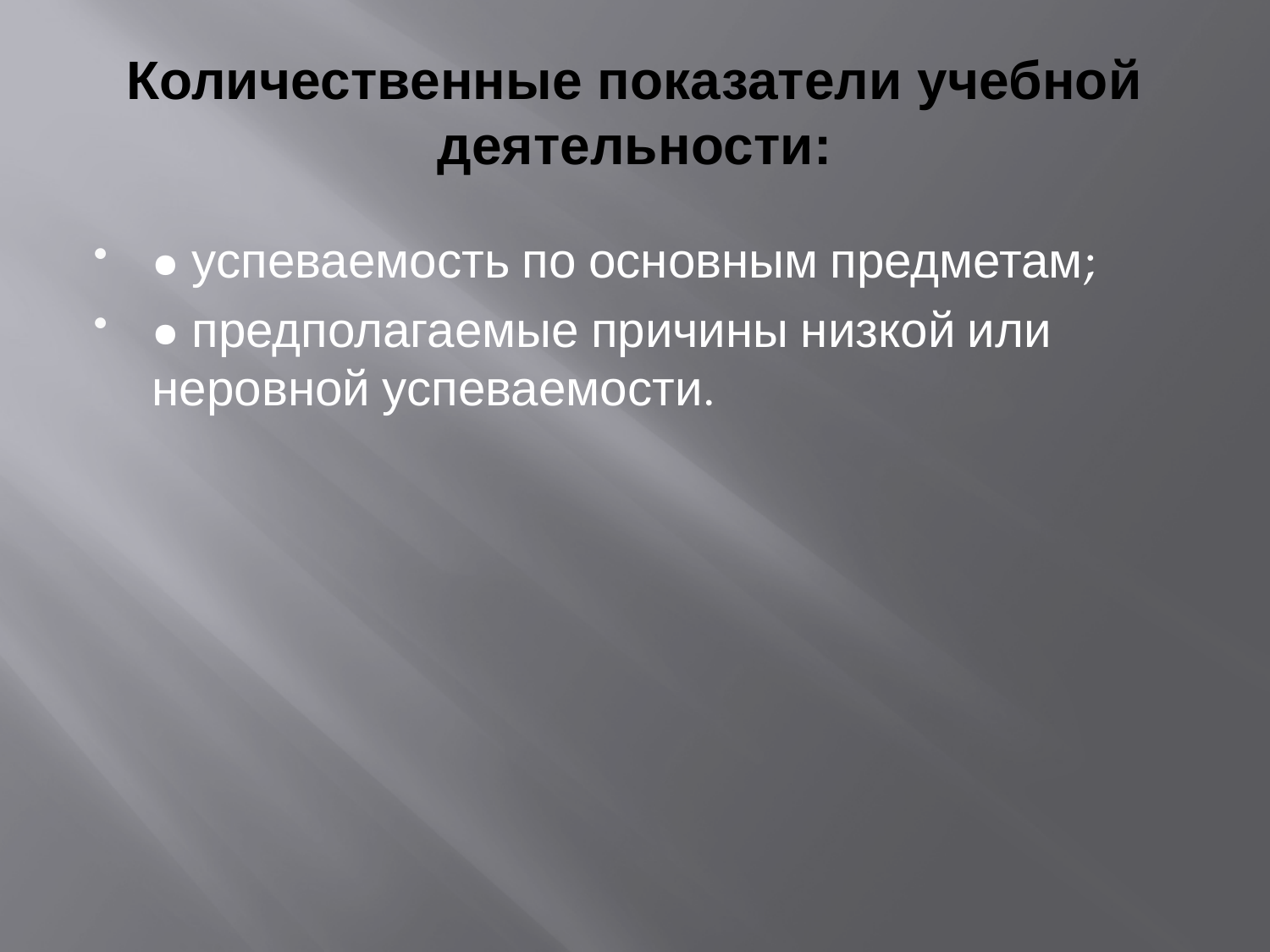

# Количественные показатели учебной деятельности:
• успеваемость по основным предметам;
• предполагаемые причины низкой или неровной успеваемости.